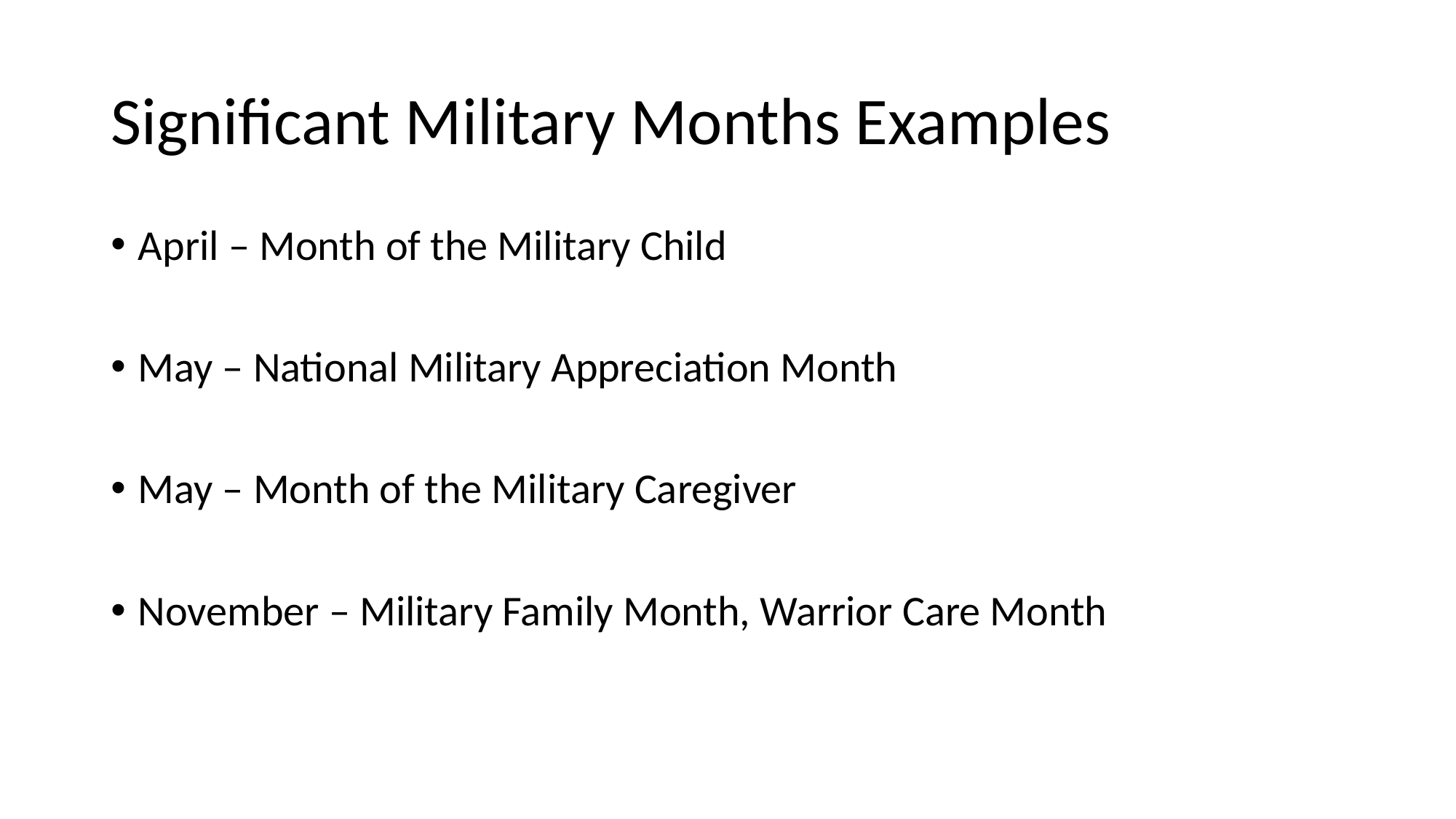

# Significant Military Months Examples
April – Month of the Military Child

May – National Military Appreciation Month

May – Month of the Military Caregiver

November – Military Family Month, Warrior Care Month